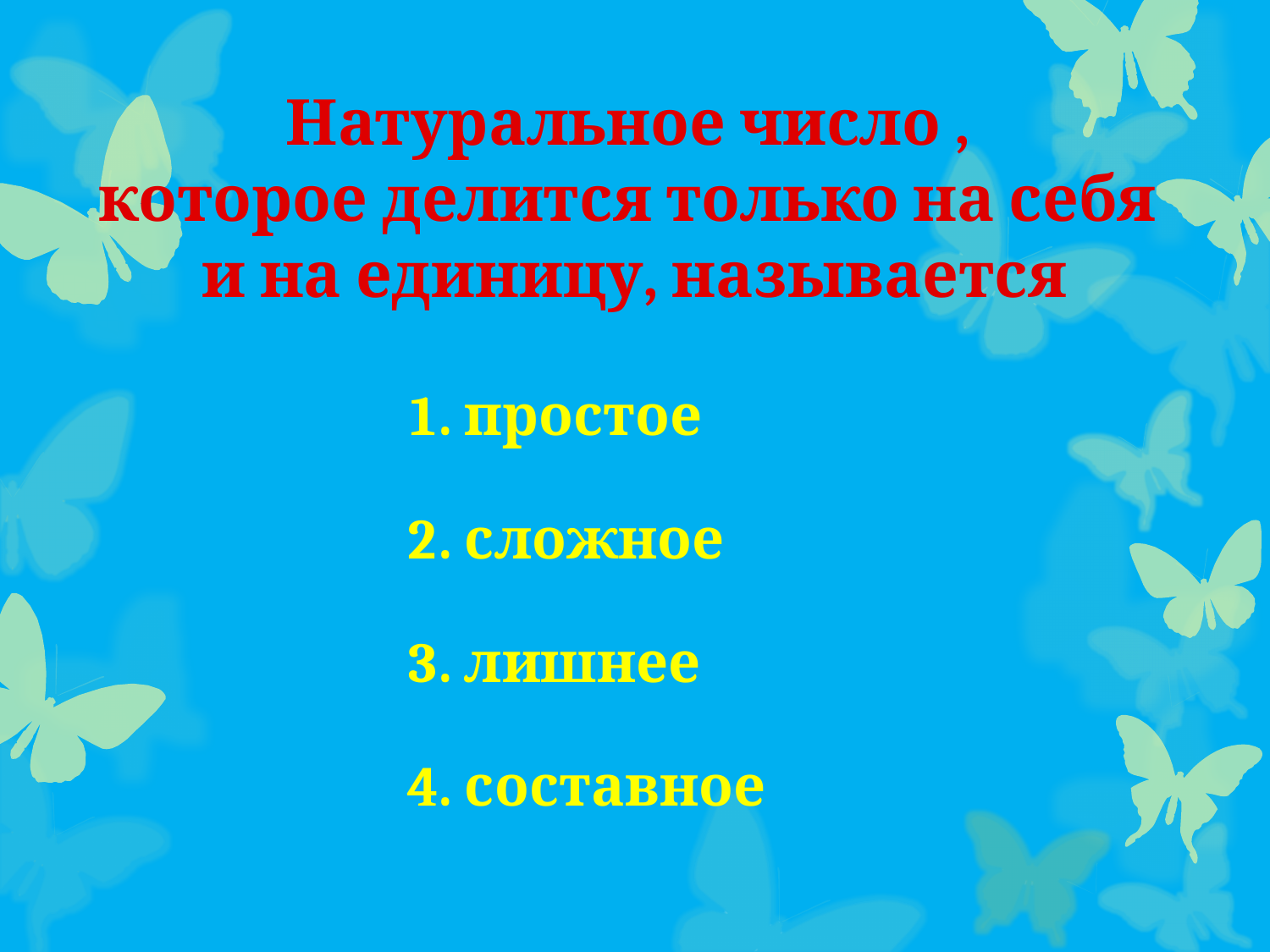

# Натуральное число , которое делится только на себя и на единицу, называется
1. простое
2. сложное
3. лишнее
4. составное